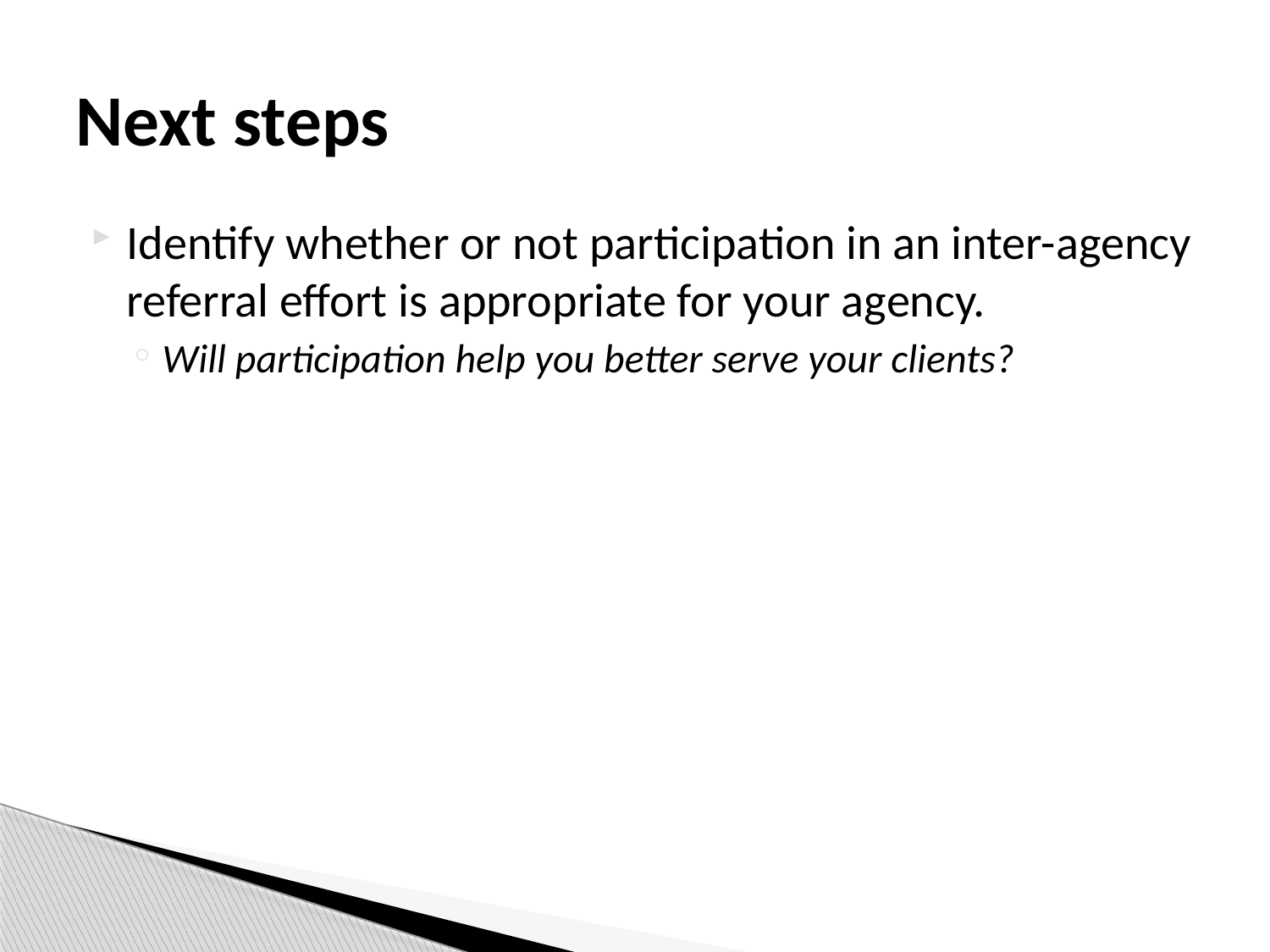

# Next steps
Identify whether or not participation in an inter-agency referral effort is appropriate for your agency.
Will participation help you better serve your clients?